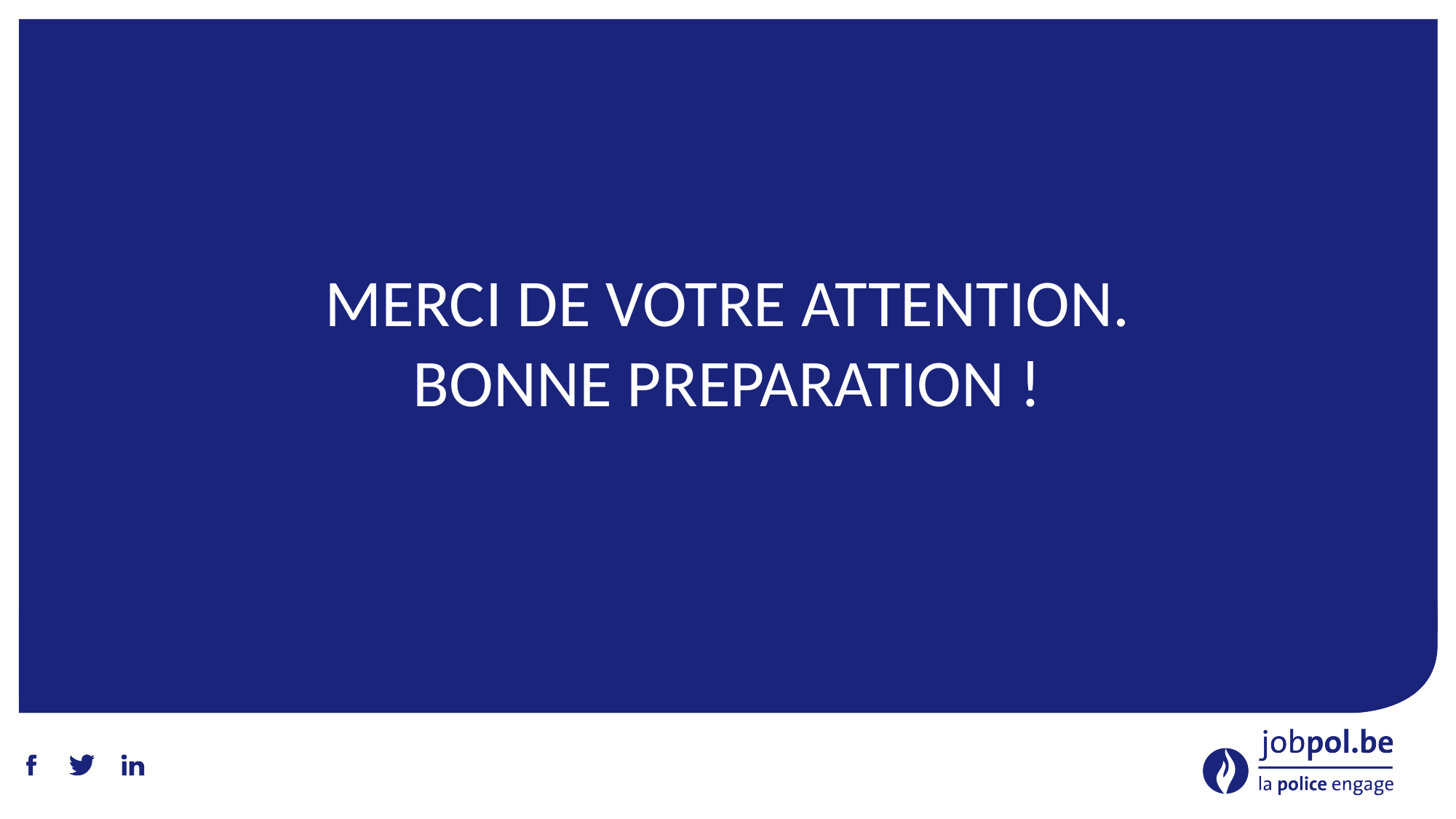

# MERCI DE VOTRE ATTENTION. BONNE PREPARATION !